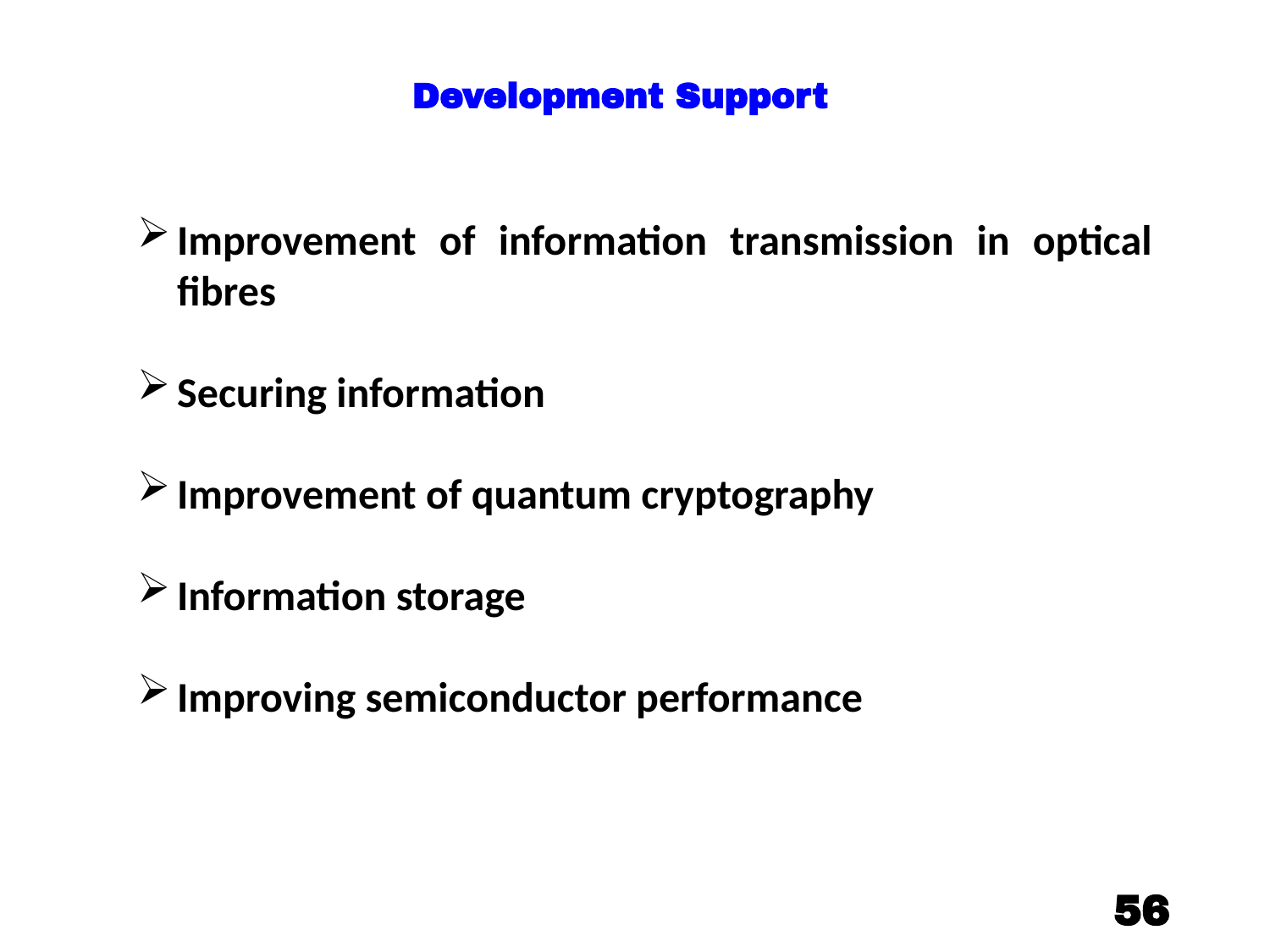

Development Support
Improvement of information transmission in optical fibres

Securing information

Improvement of quantum cryptography

Information storage

Improving semiconductor performance
56